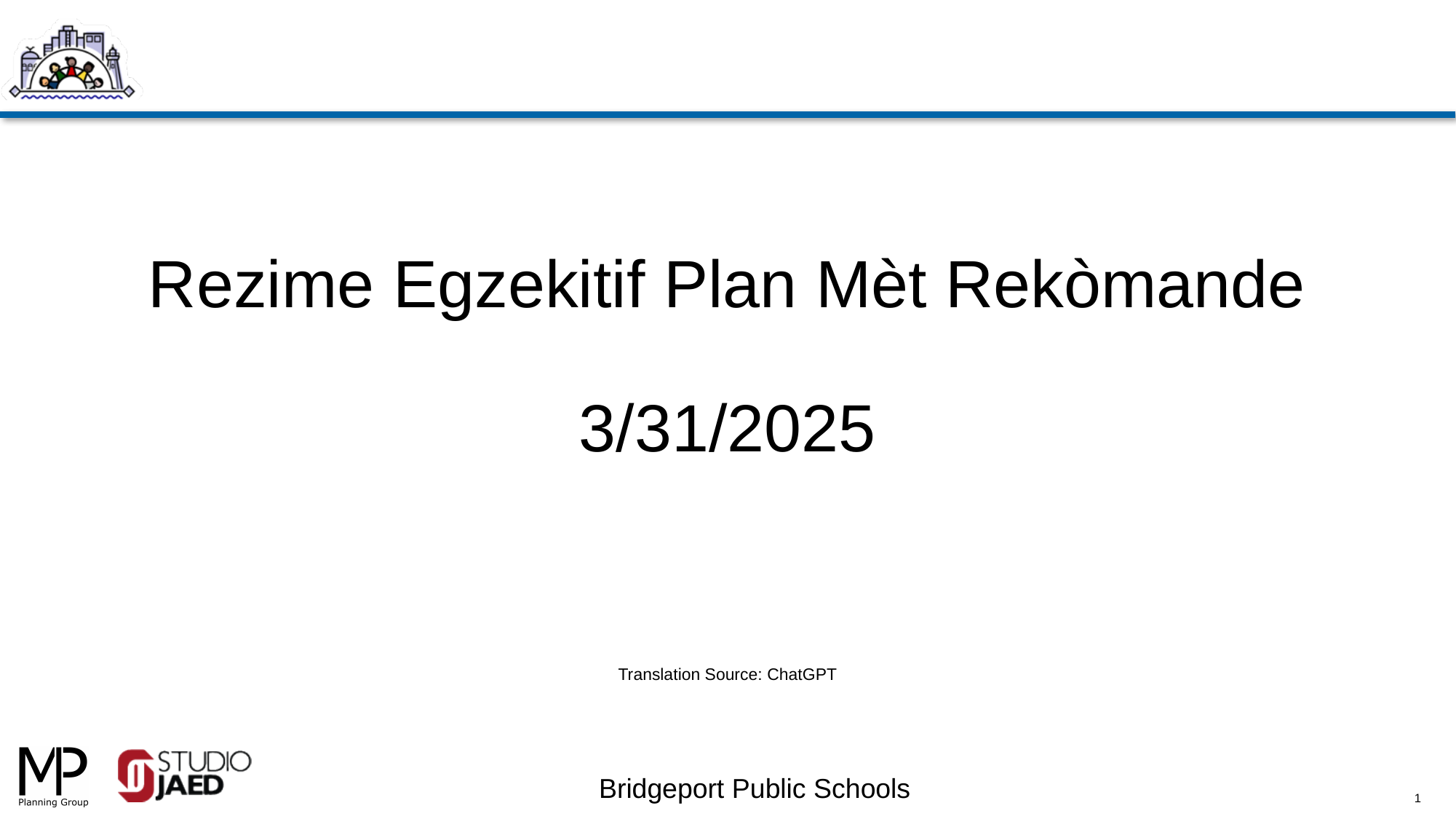

Rezime Egzekitif Plan Mèt Rekòmande

3/31/2025
Translation Source: ChatGPT
1